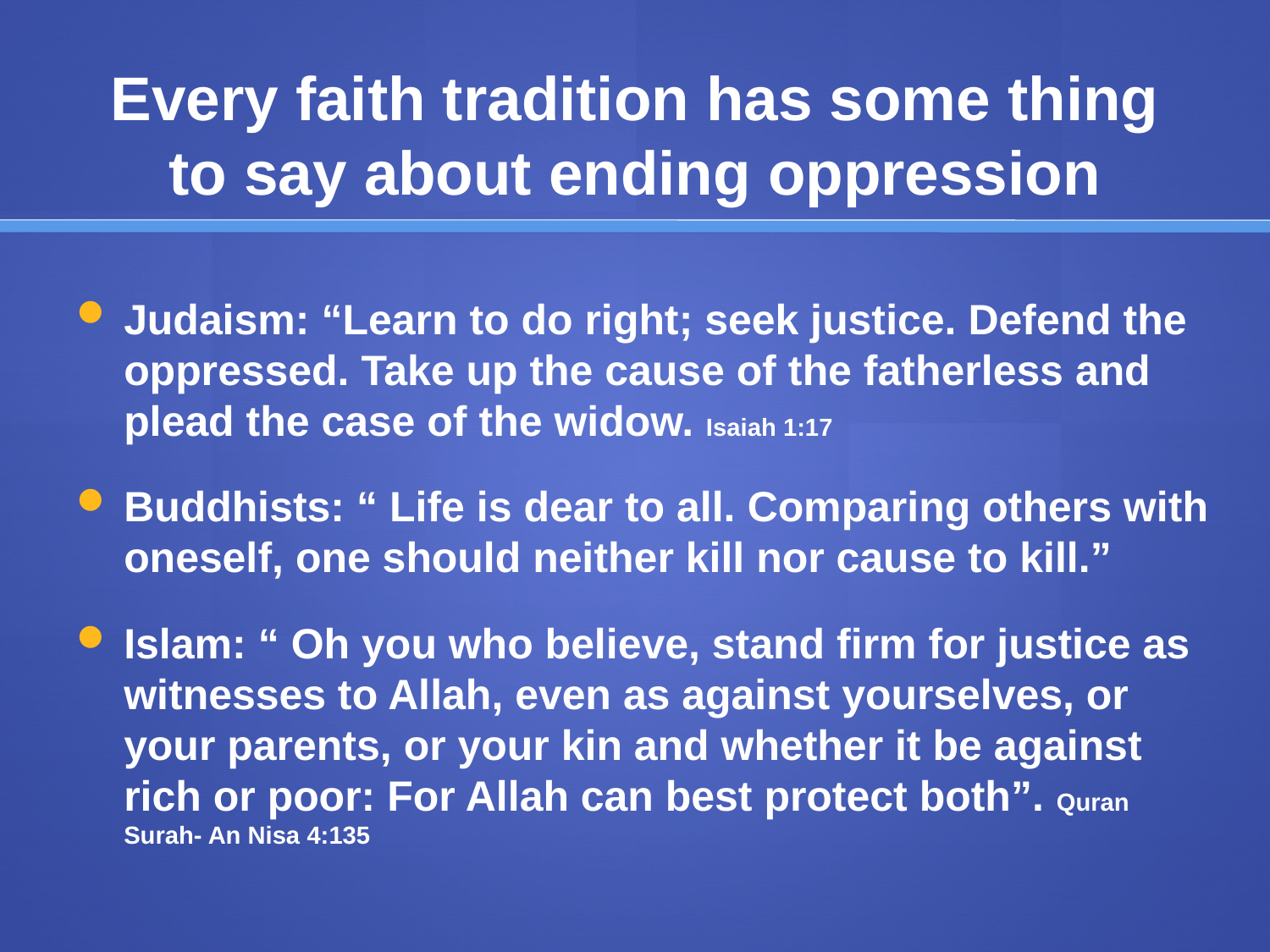

# Every faith tradition has some thing to say about ending oppression
Judaism: “Learn to do right; seek justice. Defend the oppressed. Take up the cause of the fatherless and plead the case of the widow. Isaiah 1:17
Buddhists: “ Life is dear to all. Comparing others with oneself, one should neither kill nor cause to kill.”
Islam: “ Oh you who believe, stand firm for justice as witnesses to Allah, even as against yourselves, or your parents, or your kin and whether it be against rich or poor: For Allah can best protect both”. Quran Surah- An Nisa 4:135